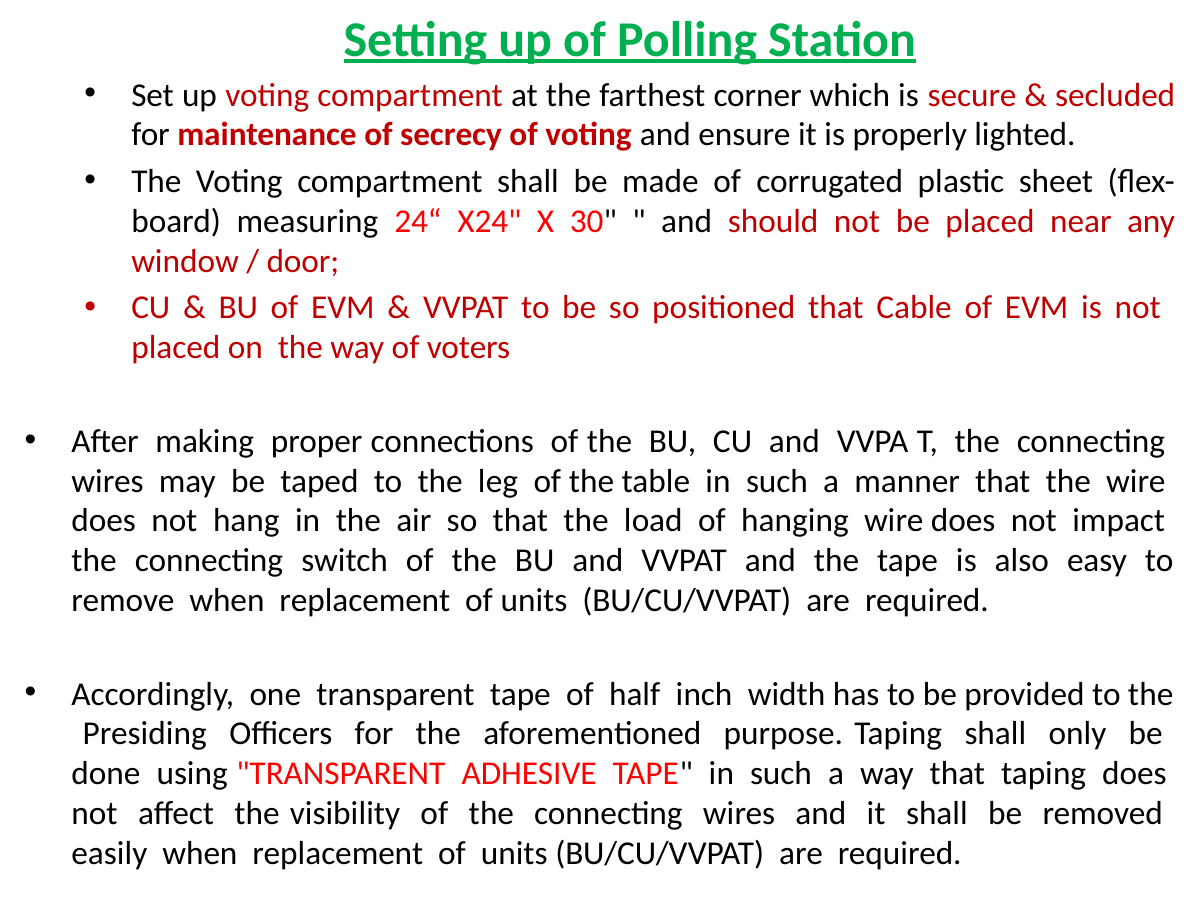

Setting up of Polling Station
Set up voting compartment at the farthest corner which is secure & secluded for maintenance of secrecy of voting and ensure it is properly lighted.
The Voting compartment shall be made of corrugated plastic sheet (flex-board) measuring 24“ X24" X 30" " and should not be placed near any window / door;
CU & BU of EVM & VVPAT to be so positioned that Cable of EVM is not  placed on  the way of voters

After  making  proper connections  of the  BU,  CU  and  VVPA T,  the  connecting  wires  may  be  taped  to  the  leg  of the table  in  such  a  manner  that  the  wire  does  not  hang  in  the  air  so  that  the  load  of  hanging  wire does  not  impact  the  connecting  switch  of  the  BU  and  VVPAT  and  the  tape  is  also  easy  to remove  when  replacement  of units  (BU/CU/VVPAT)  are  required.

Accordingly,  one  transparent  tape  of  half  inch  width has to be provided to the  Presiding  Officers  for  the  aforementioned  purpose. Taping  shall  only  be  done  using "TRANSPARENT  ADHESIVE  TAPE"  in  such  a  way  that  taping  does  not  affect  the visibility  of  the  connecting  wires  and  it  shall  be  removed  easily  when  replacement  of  units (BU/CU/VVPAT)  are  required.